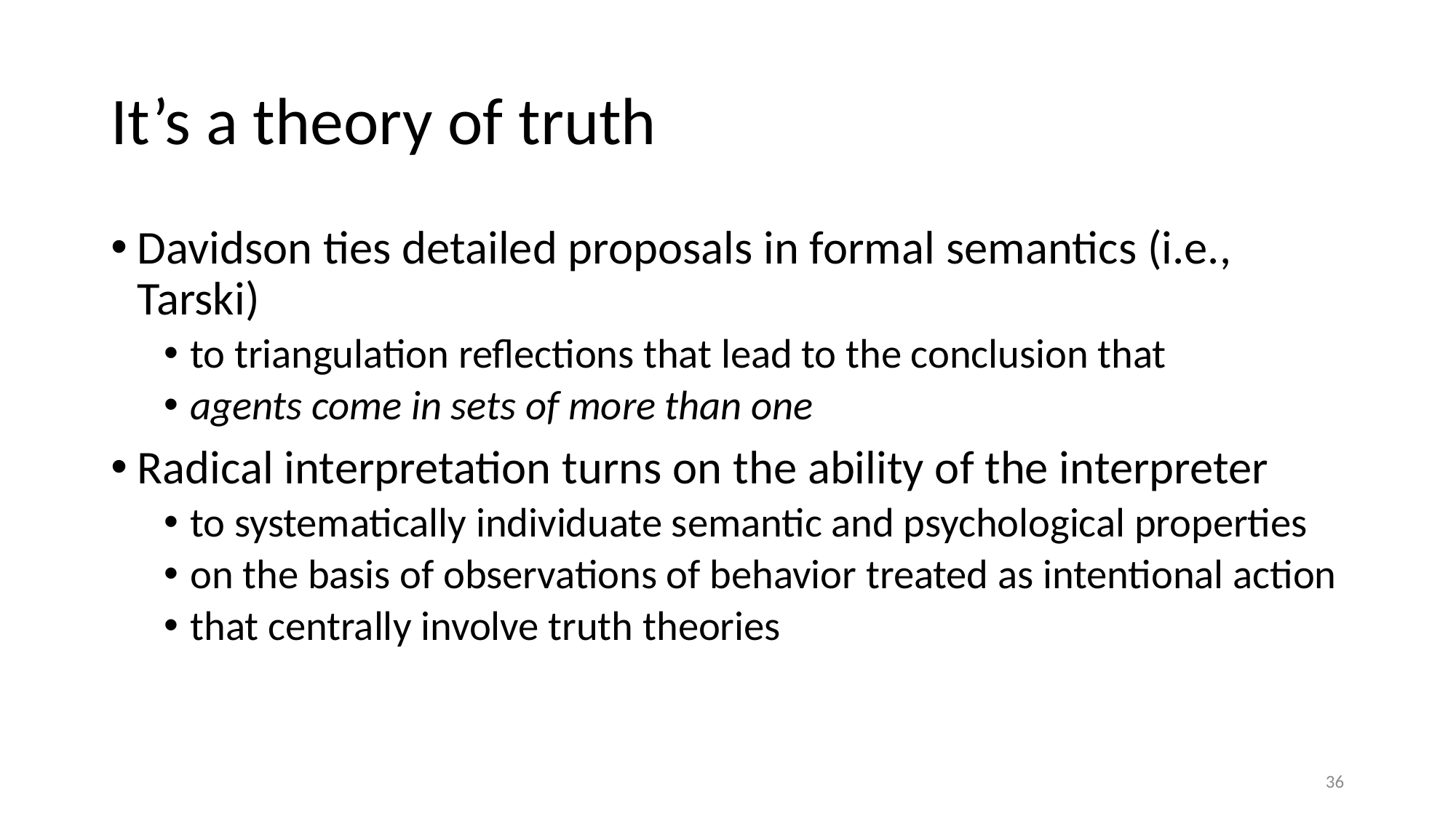

# It’s a theory of truth
Davidson ties detailed proposals in formal semantics (i.e., Tarski)
to triangulation reflections that lead to the conclusion that
agents come in sets of more than one
Radical interpretation turns on the ability of the interpreter
to systematically individuate semantic and psychological properties
on the basis of observations of behavior treated as intentional action
that centrally involve truth theories
36